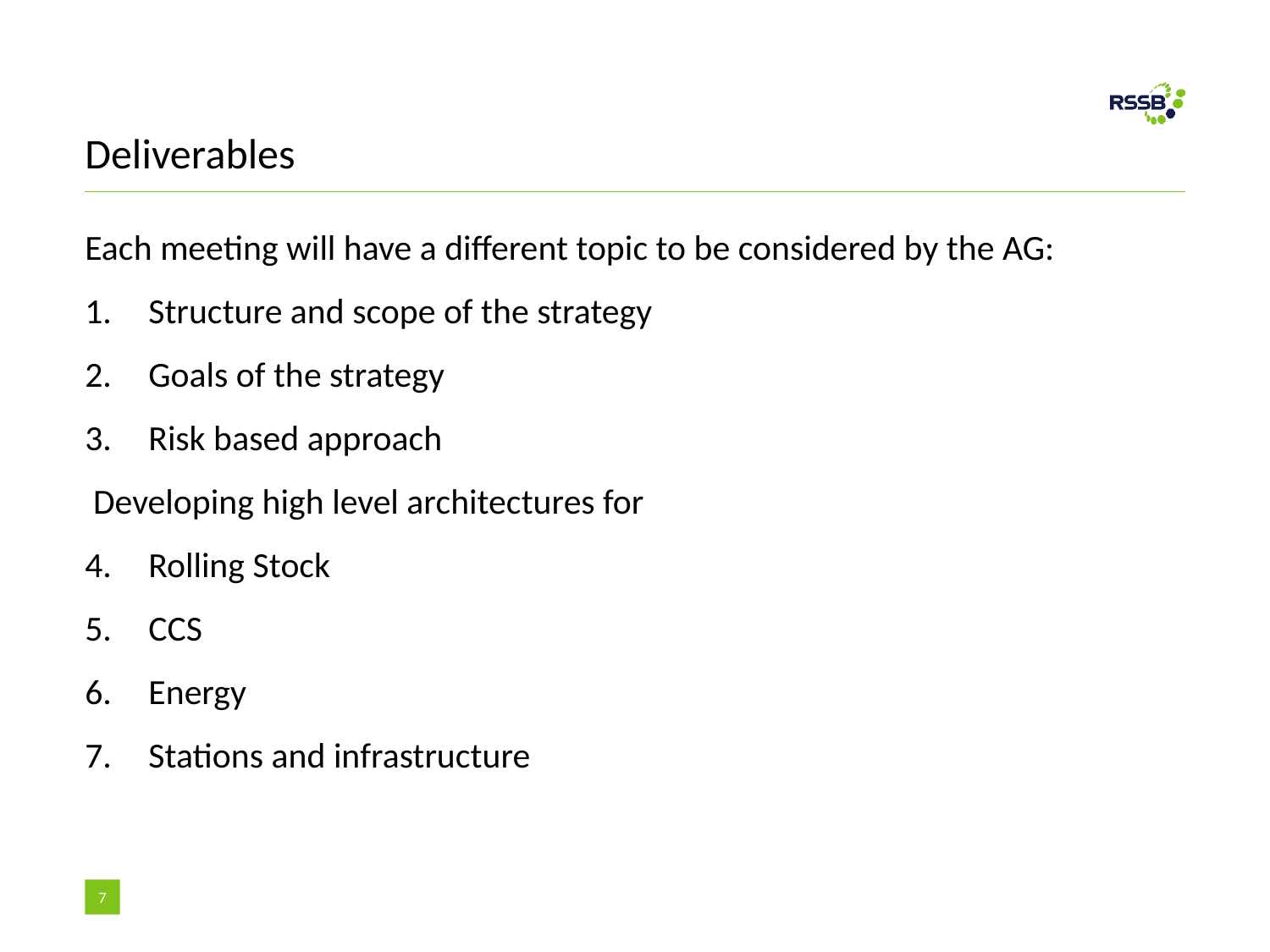

# Deliverables
Each meeting will have a different topic to be considered by the AG:
Structure and scope of the strategy
Goals of the strategy
Risk based approach
 Developing high level architectures for
Rolling Stock
CCS
Energy
Stations and infrastructure

7